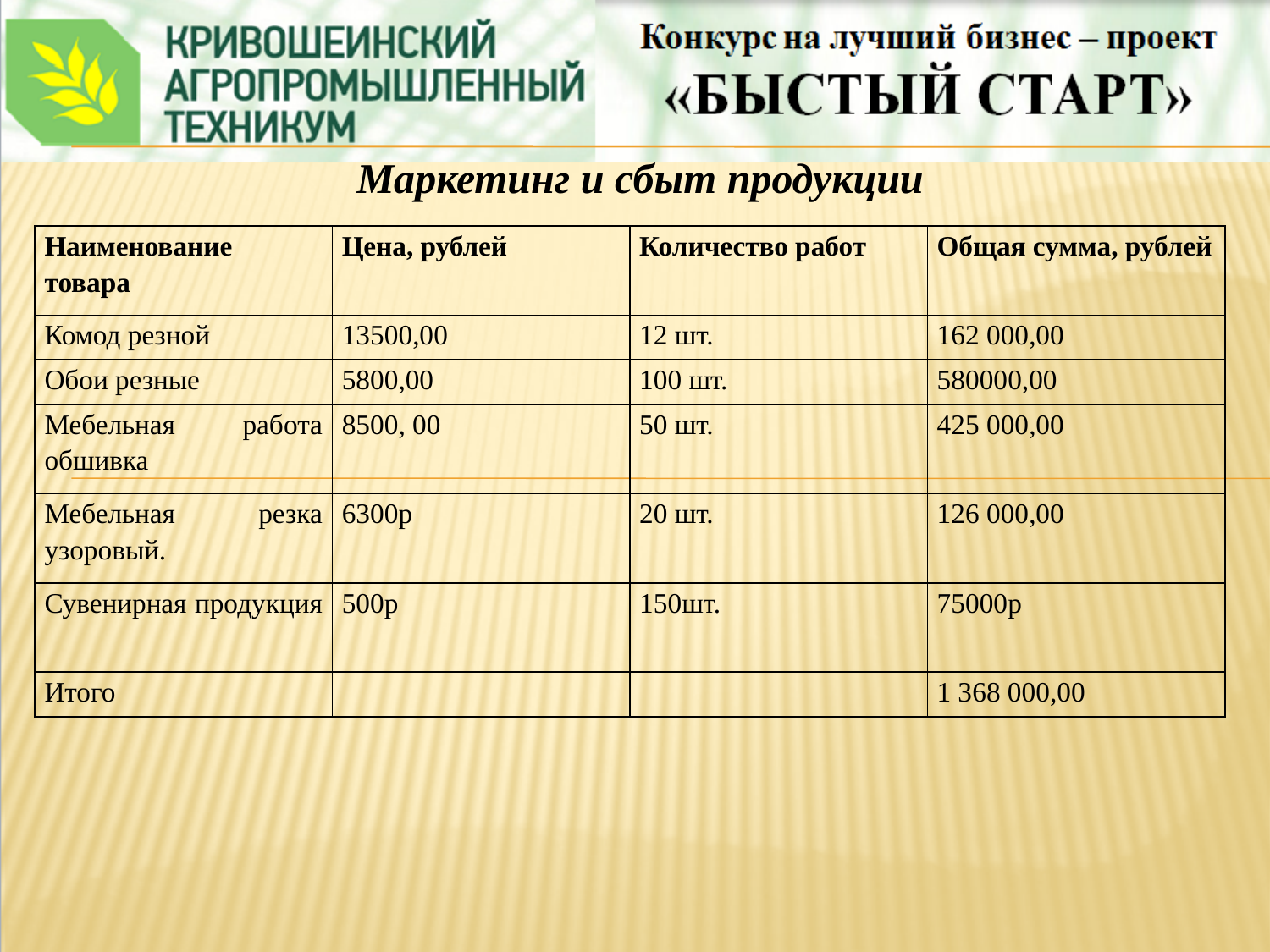

Маркетинг и сбыт продукции

| Наименование товара | Цена, рублей | Количество работ | Общая сумма, рублей |
| --- | --- | --- | --- |
| Комод резной | 13500,00 | 12 шт. | 162 000,00 |
| Обои резные | 5800,00 | 100 шт. | 580000,00 |
| Мебельная работа обшивка | 8500, 00 | 50 шт. | 425 000,00 |
| Мебельная резка узоровый. | 6300р | 20 шт. | 126 000,00 |
| Сувенирная продукция | 500р | 150шт. | 75000р |
| Итого |  |  | 1 368 000,00 |